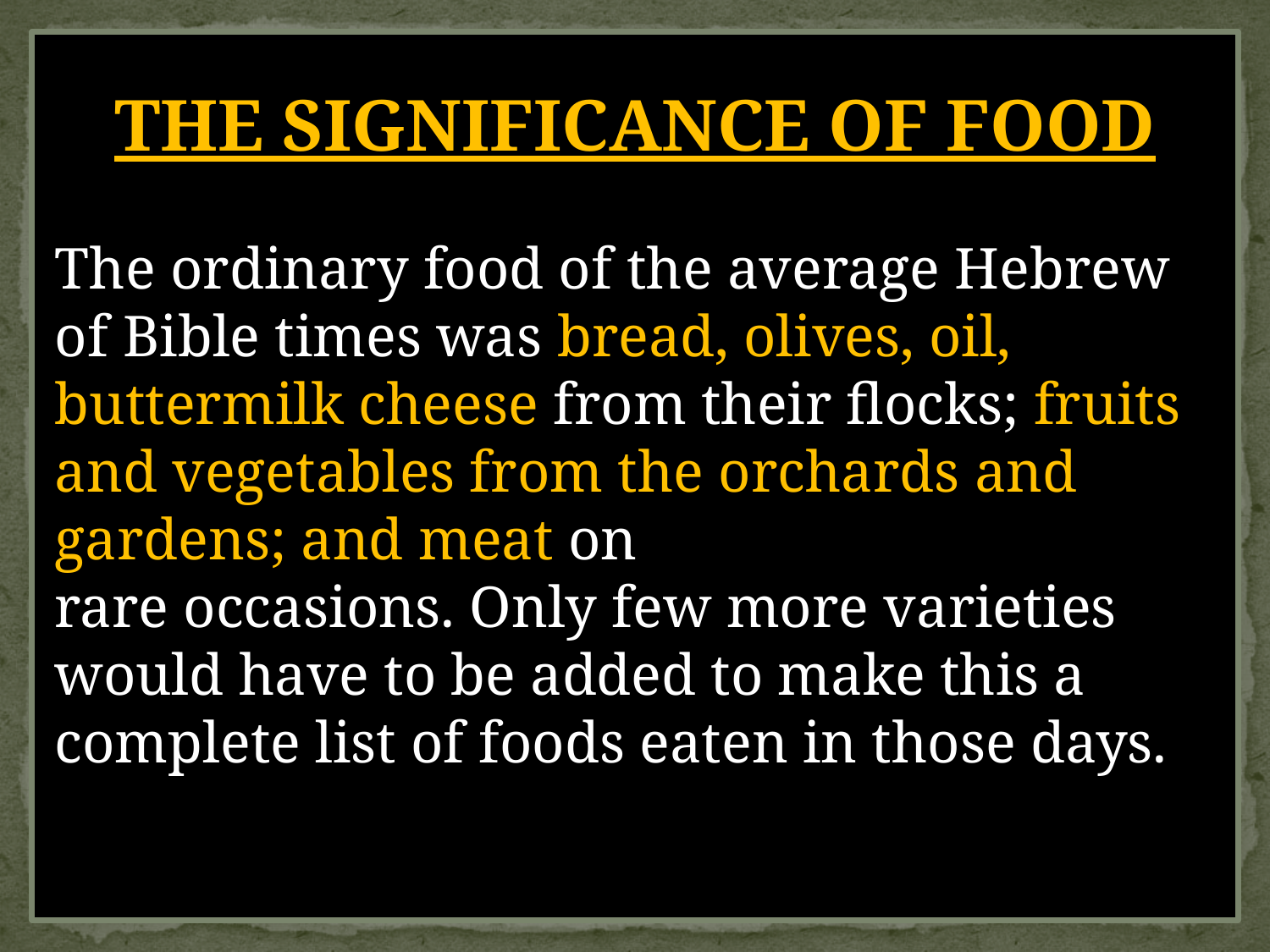

THE SIGNIFICANCE OF FOOD

The ordinary food of the average Hebrew of Bible times was bread, olives, oil, buttermilk cheese from their flocks; fruits and vegetables from the orchards and gardens; and meat on
rare occasions. Only few more varieties would have to be added to make this a complete list of foods eaten in those days.